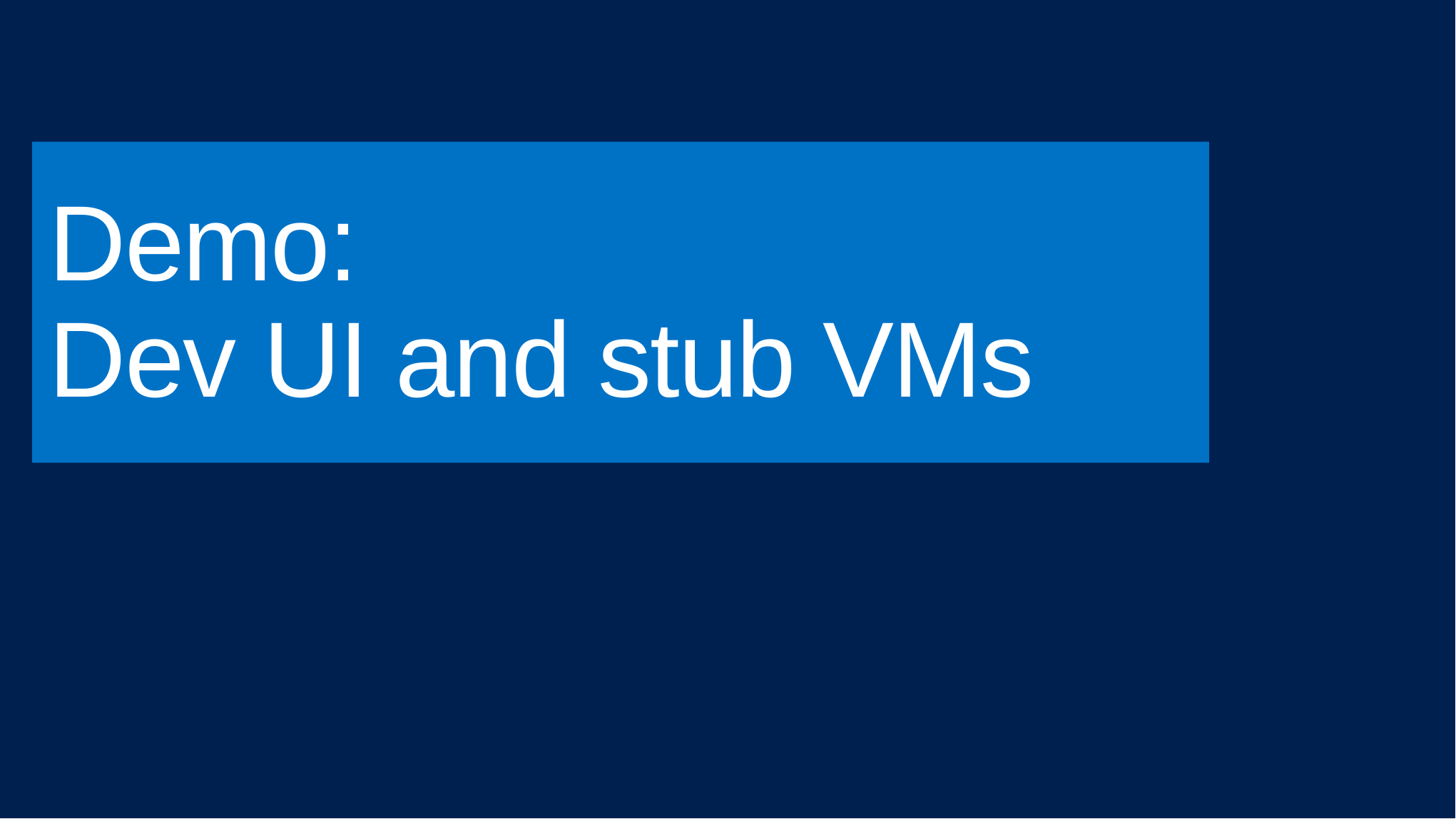

# Demo: Dev UI and stub VMs